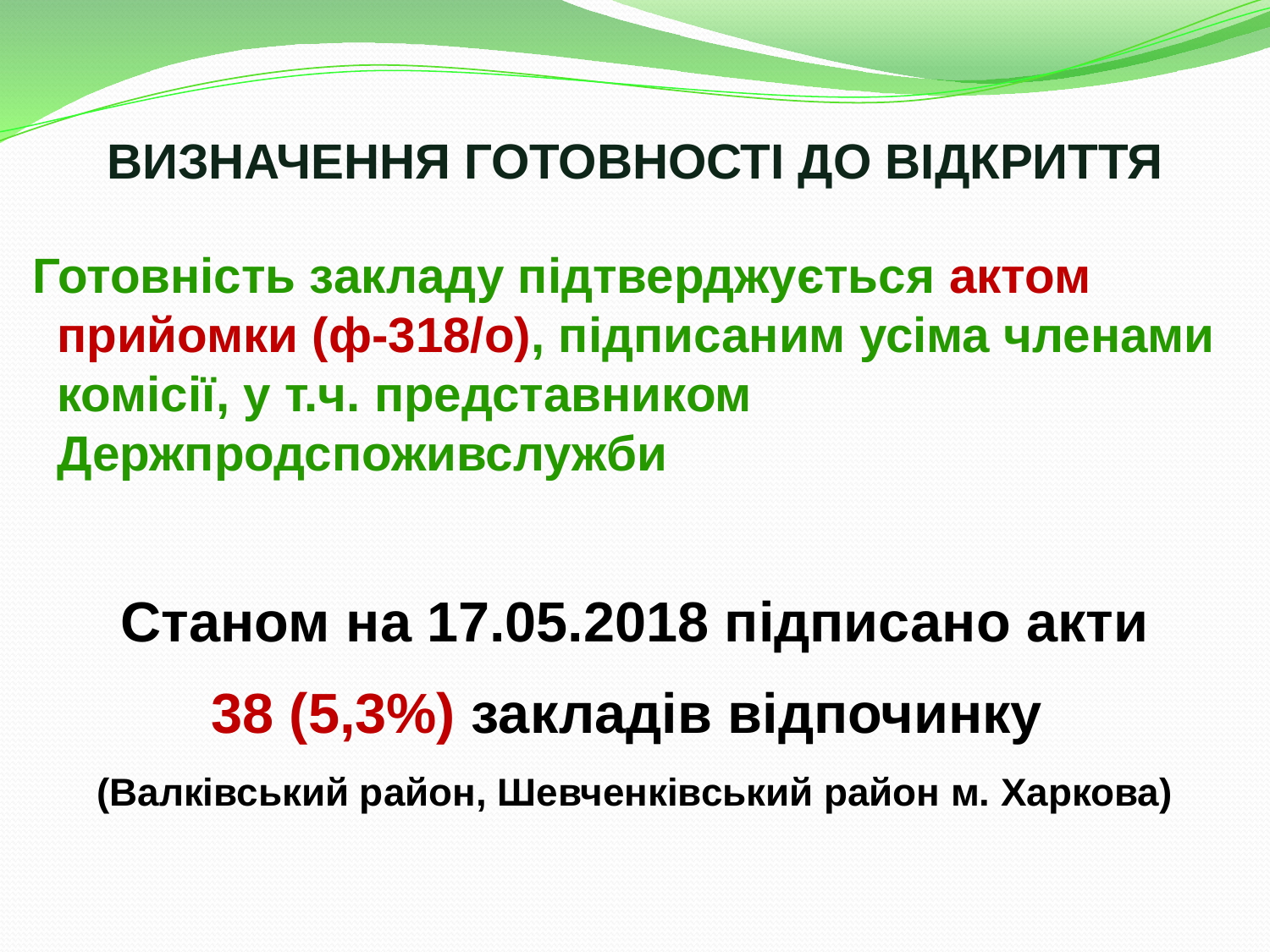

# ВИЗНАЧЕННЯ ГОТОВНОСТІ ДО ВІДКРИТТЯ
Готовність закладу підтверджується актом прийомки (ф-318/о), підписаним усіма членами комісії, у т.ч. представником  Держпродспоживслужби

Станом на 17.05.2018 підписано акти
38 (5,3%) закладів відпочинку
(Валківський район, Шевченківський район м. Харкова)